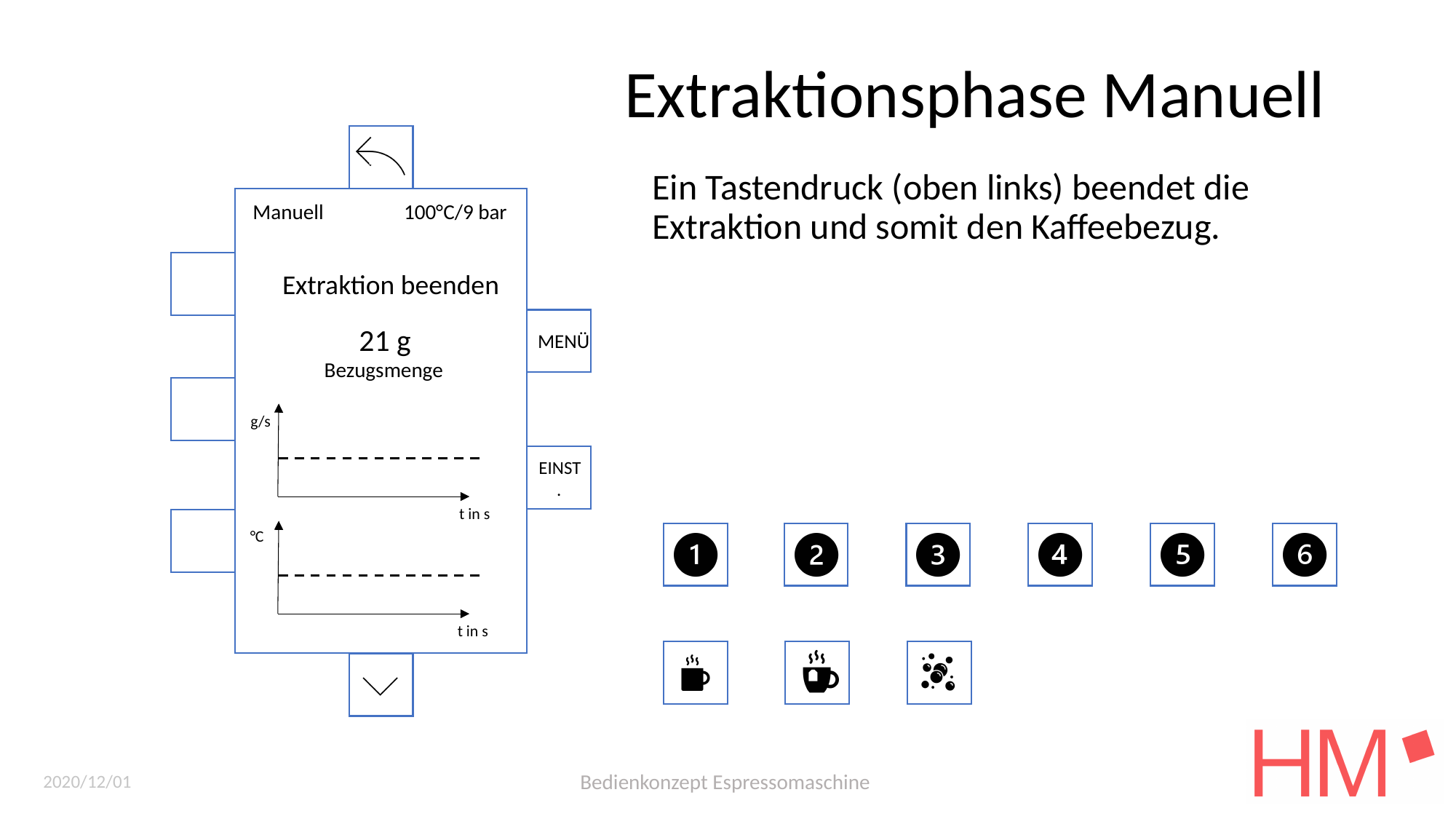

# Extraktionsphase Manuell
a
Ein Tastendruck (oben links) beendet die Extraktion und somit den Kaffeebezug.
Manuell                 100°C/9 bar
a
Extraktion beenden
21 g
a
Bezugsmenge
a
g/s
a
t in s
a
°C
t in s
a
2020/12/01
Bedienkonzept Espressomaschine